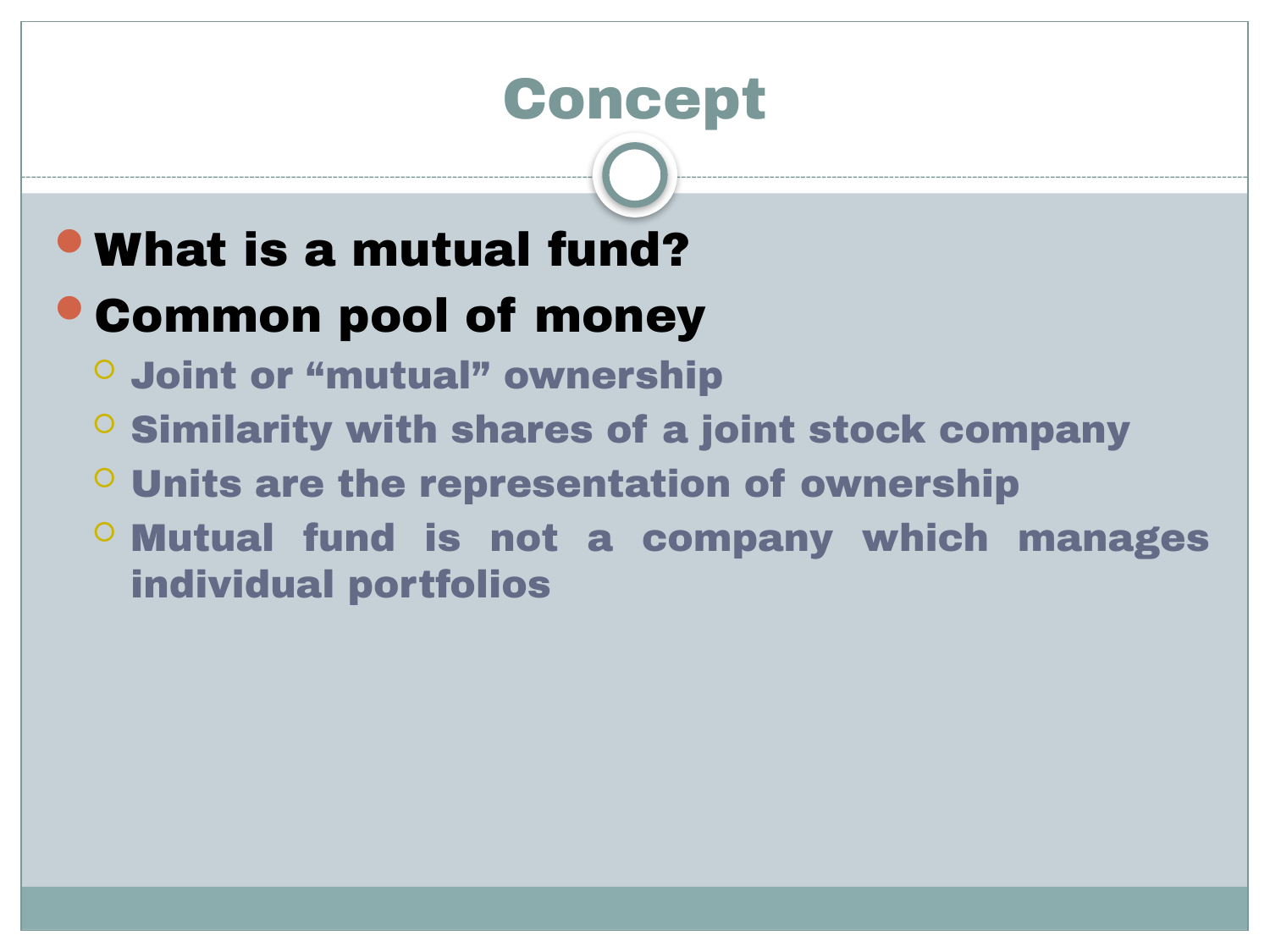

# Concept
What is a mutual fund?
Common pool of money
Joint or “mutual” ownership
Similarity with shares of a joint stock company
Units are the representation of ownership
Mutual fund is not a company which manages individual portfolios